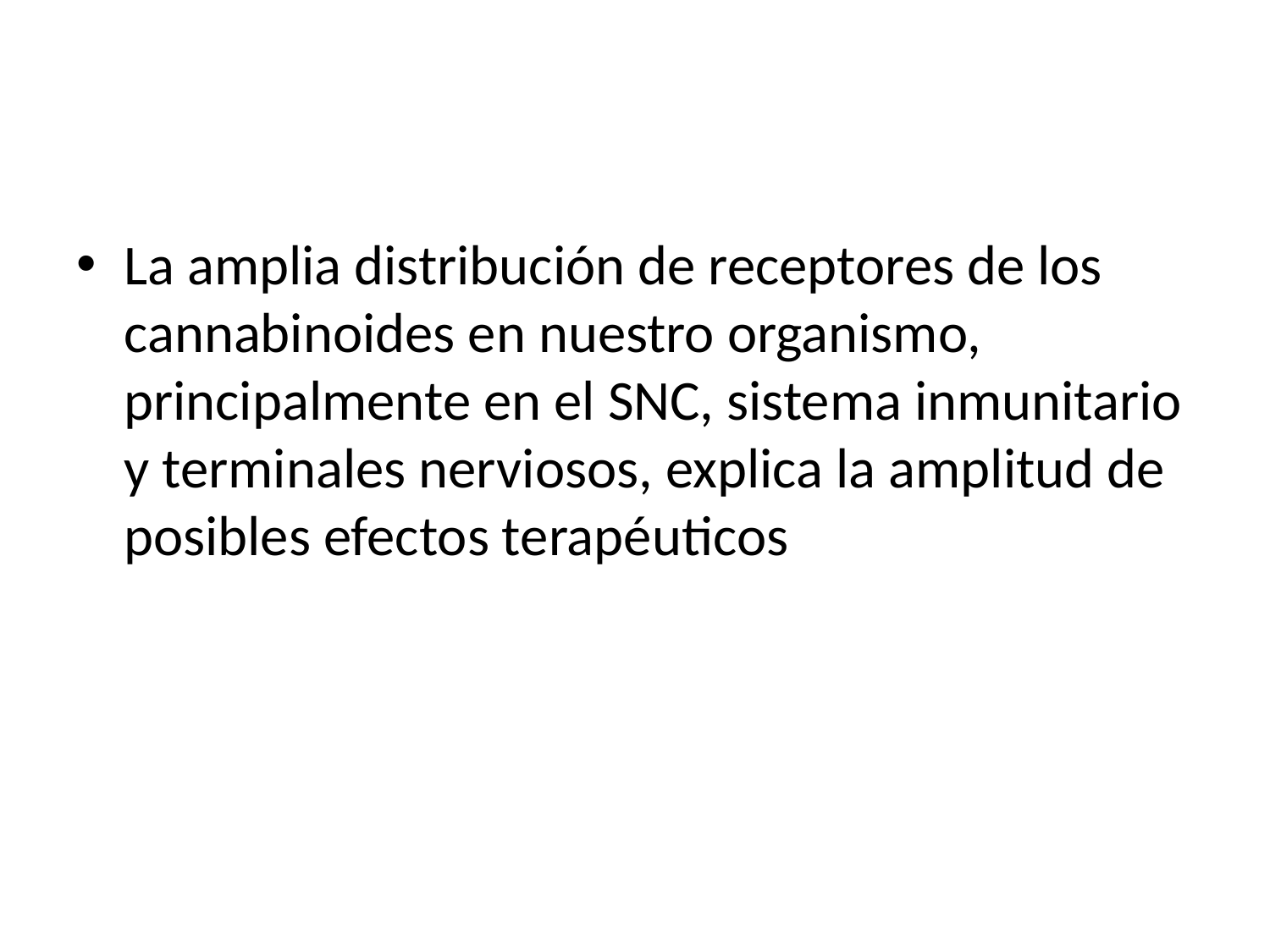

#
La amplia distribución de receptores de los cannabinoides en nuestro organismo, principalmente en el SNC, sistema inmunitario y terminales nerviosos, explica la amplitud de posibles efectos terapéuticos